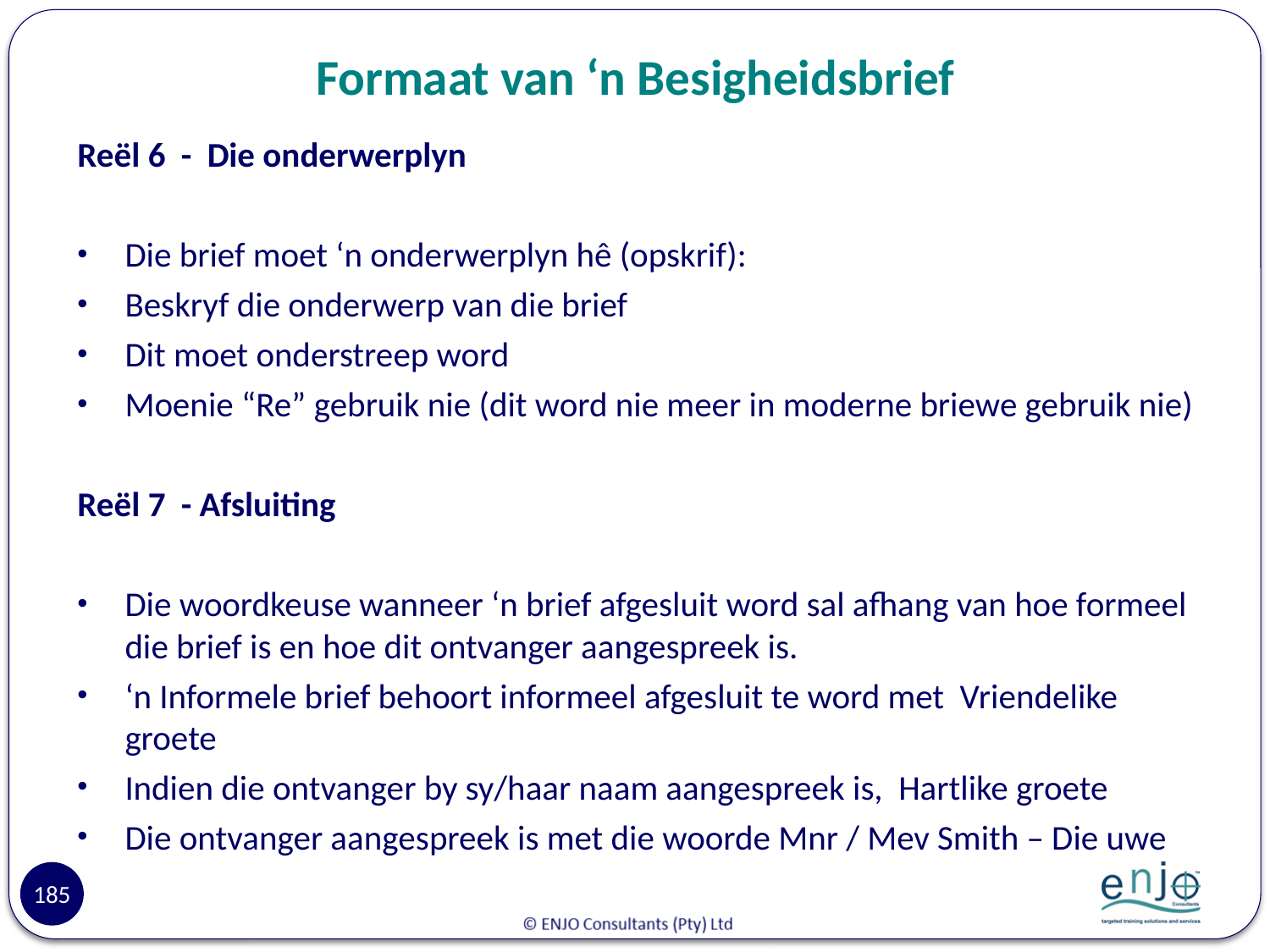

# Formaat van ‘n Besigheidsbrief
Reël 6  -  Die onderwerplyn

Die brief moet ‘n onderwerplyn hê (opskrif):
Beskryf die onderwerp van die brief
Dit moet onderstreep word
Moenie “Re” gebruik nie (dit word nie meer in moderne briewe gebruik nie)

Reël 7  - Afsluiting

Die woordkeuse wanneer ‘n brief afgesluit word sal afhang van hoe formeel die brief is en hoe dit ontvanger aangespreek is.
‘n Informele brief behoort informeel afgesluit te word met  Vriendelike groete
Indien die ontvanger by sy/haar naam aangespreek is,  Hartlike groete
Die ontvanger aangespreek is met die woorde Mnr / Mev Smith – Die uwe

185